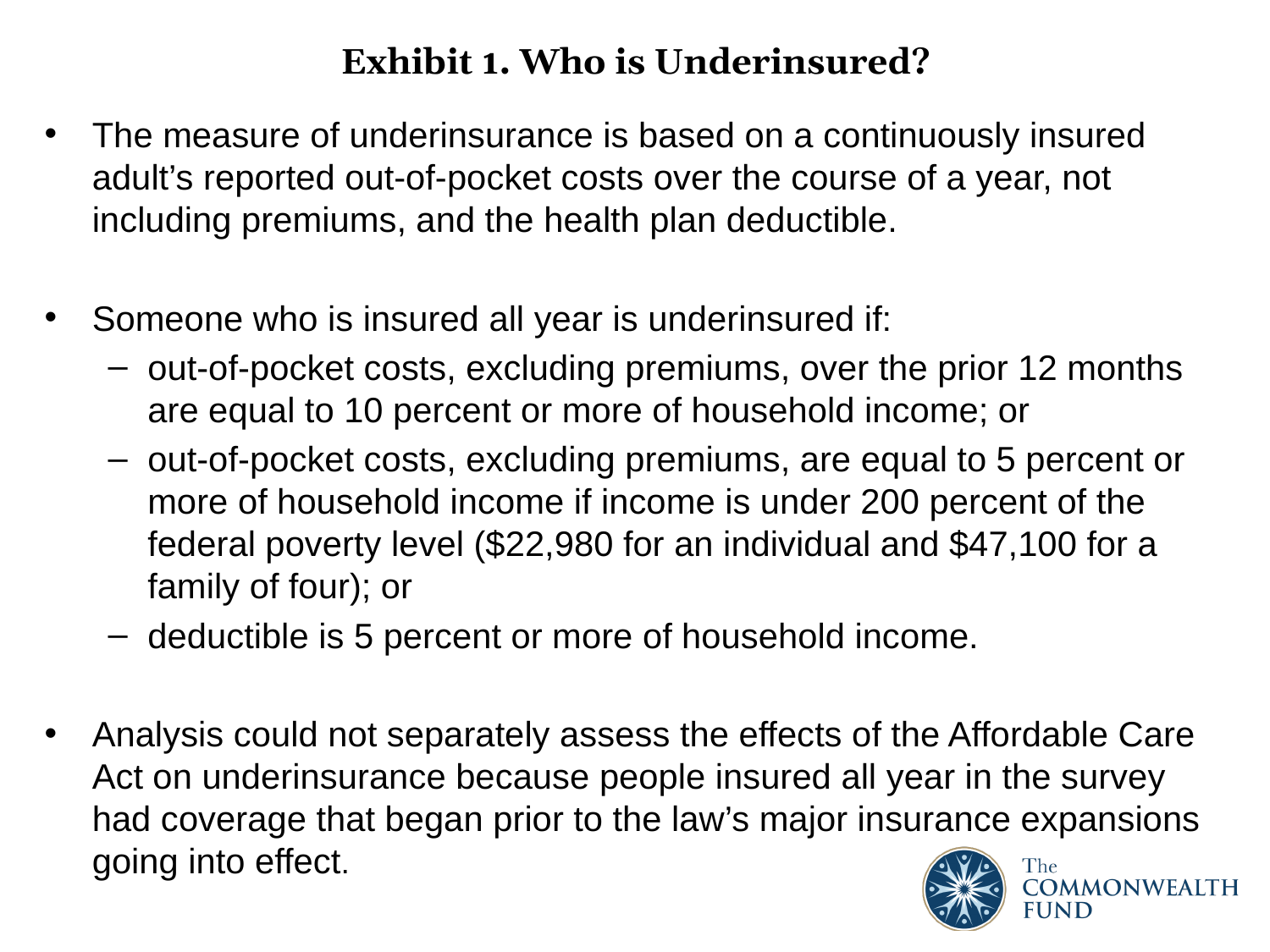

# Exhibit 1. Who is Underinsured?
The measure of underinsurance is based on a continuously insured adult’s reported out-of-pocket costs over the course of a year, not including premiums, and the health plan deductible.

Someone who is insured all year is underinsured if:
out-of-pocket costs, excluding premiums, over the prior 12 months are equal to 10 percent or more of household income; or
out-of-pocket costs, excluding premiums, are equal to 5 percent or more of household income if income is under 200 percent of the federal poverty level ($22,980 for an individual and $47,100 for a family of four); or
deductible is 5 percent or more of household income.

Analysis could not separately assess the effects of the Affordable Care Act on underinsurance because people insured all year in the survey had coverage that began prior to the law’s major insurance expansions going into effect.